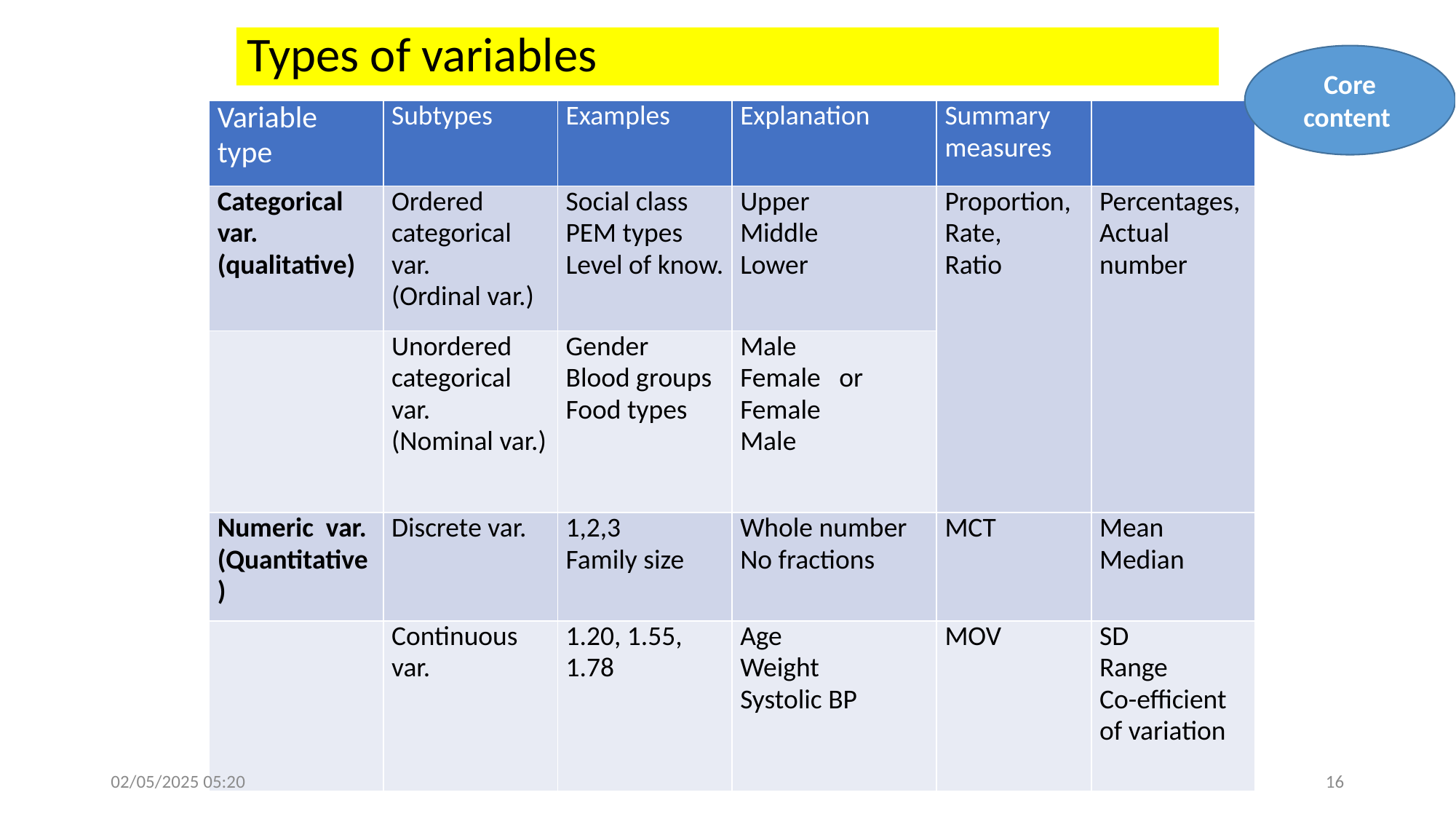

# Types of variables
Core content
| Variable type | Subtypes | Examples | Explanation | Summary measures |  |
| --- | --- | --- | --- | --- | --- |
| Categorical var. (qualitative) | Ordered categorical var. (Ordinal var.) | Social class PEM types Level of know. | Upper Middle Lower | Proportion, Rate, Ratio | Percentages, Actual number |
|  | Unordered categorical var. (Nominal var.) | Gender Blood groups Food types | Male Female or Female Male |  |  |
| Numeric var. (Quantitative) | Discrete var. | 1,2,3 Family size | Whole number No fractions | MCT | Mean Median |
|  | Continuous var. | 1.20, 1.55, 1.78 | Age Weight Systolic BP | MOV | SD Range Co-efficient of variation |
02/05/2025 05:20
dr syed arhsad sabir
16